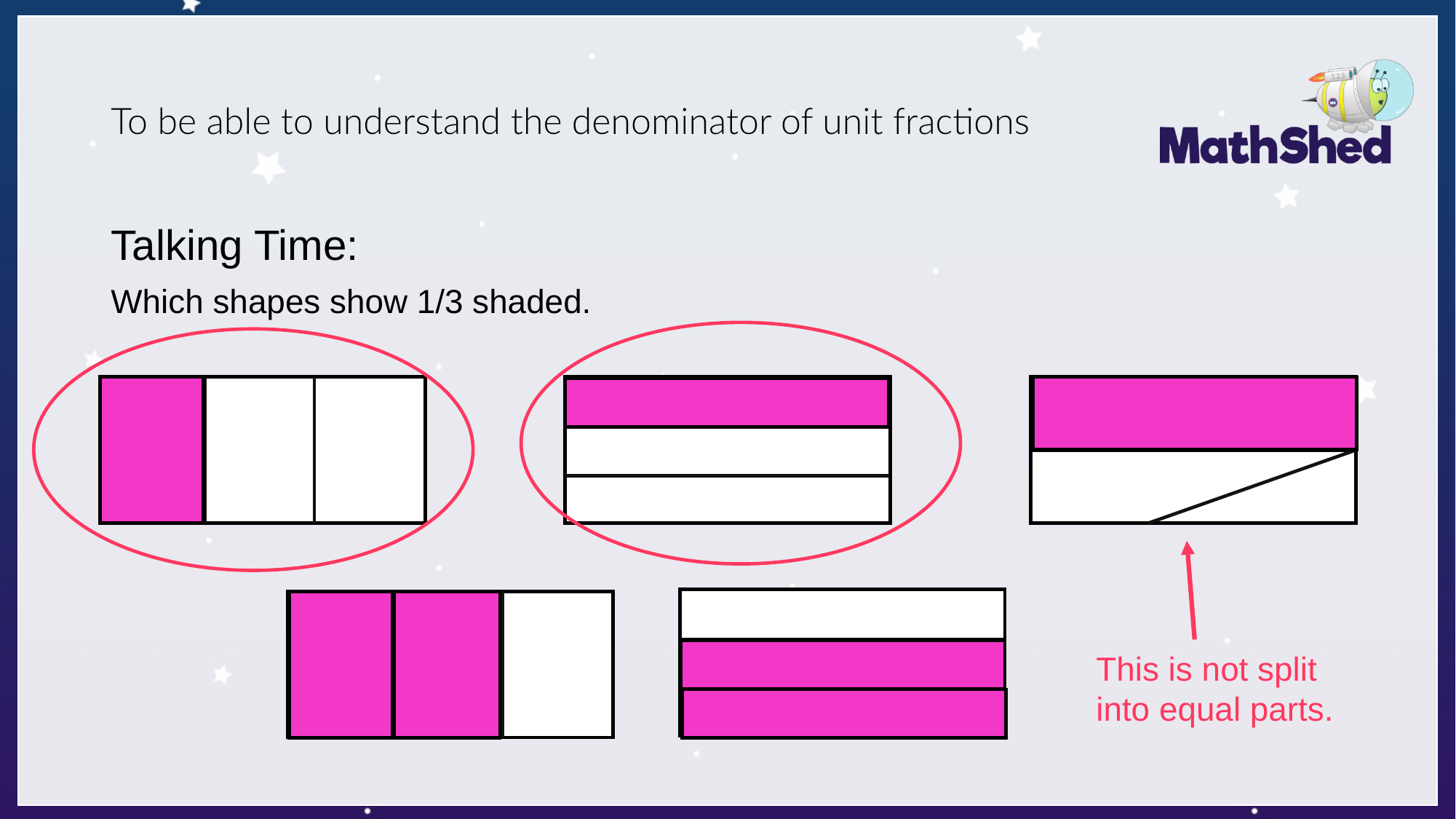

# To be able to understand the denominator of unit fractions
Talking Time:
Which shapes show 1/3 shaded.

This is not split into equal parts.